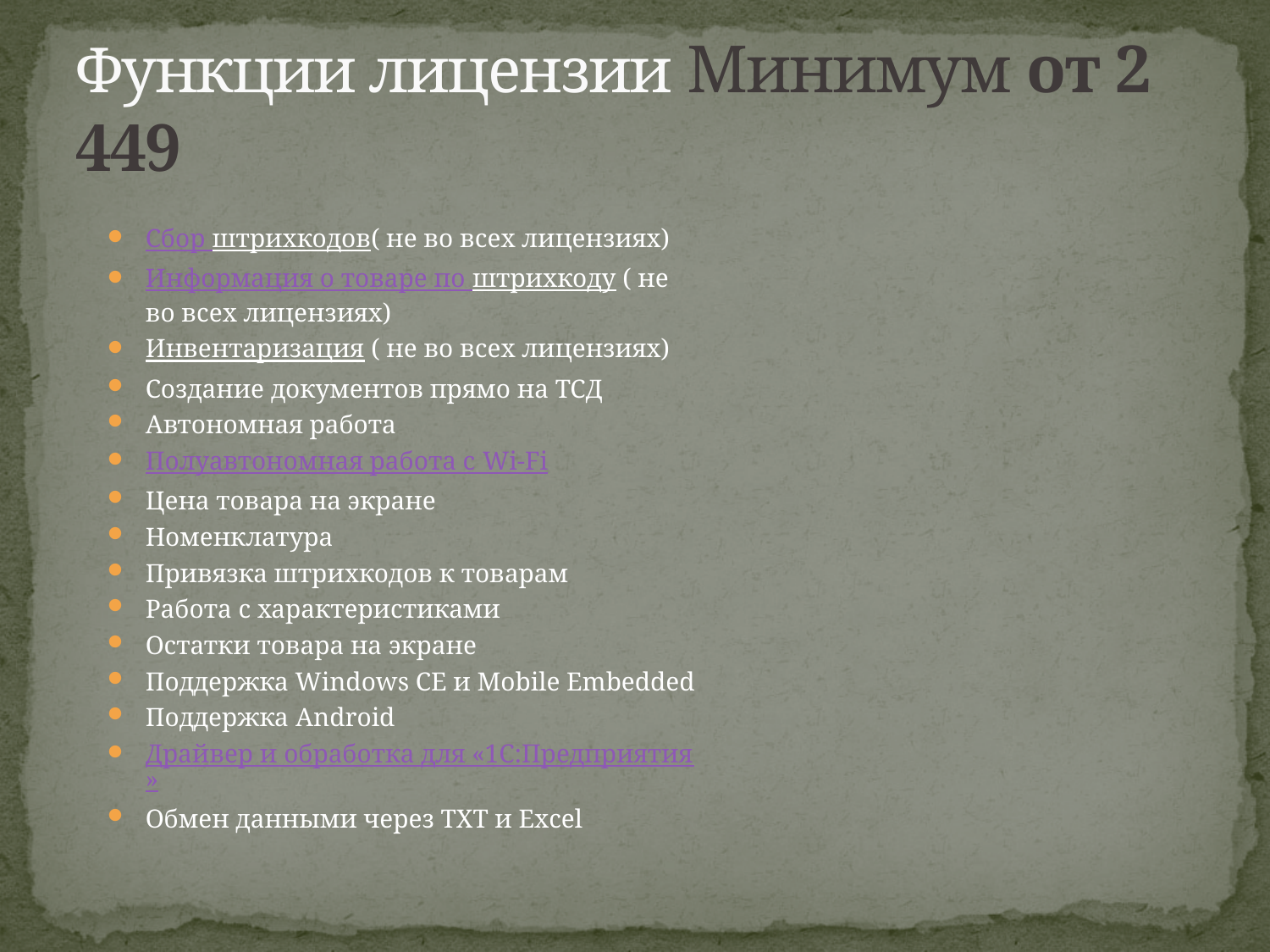

# Функции лицензии Минимум от 2 449
Сбор штрихкодов( не во всех лицензиях)
Информация о товаре по штрихкоду ( не во всех лицензиях)
Инвентаризация ( не во всех лицензиях)
Создание документов прямо на ТСД
Автономная работа
Полуавтономная работа с Wi-Fi
Цена товара на экране
Номенклатура
Привязка штрихкодов к товарам
Работа с характеристиками
Остатки товара на экране
Поддержка Windows CE и Mobile Embedded
Поддержка Android
Драйвер и обработка для «1С:Предприятия»
Обмен данными через TXT и Excel